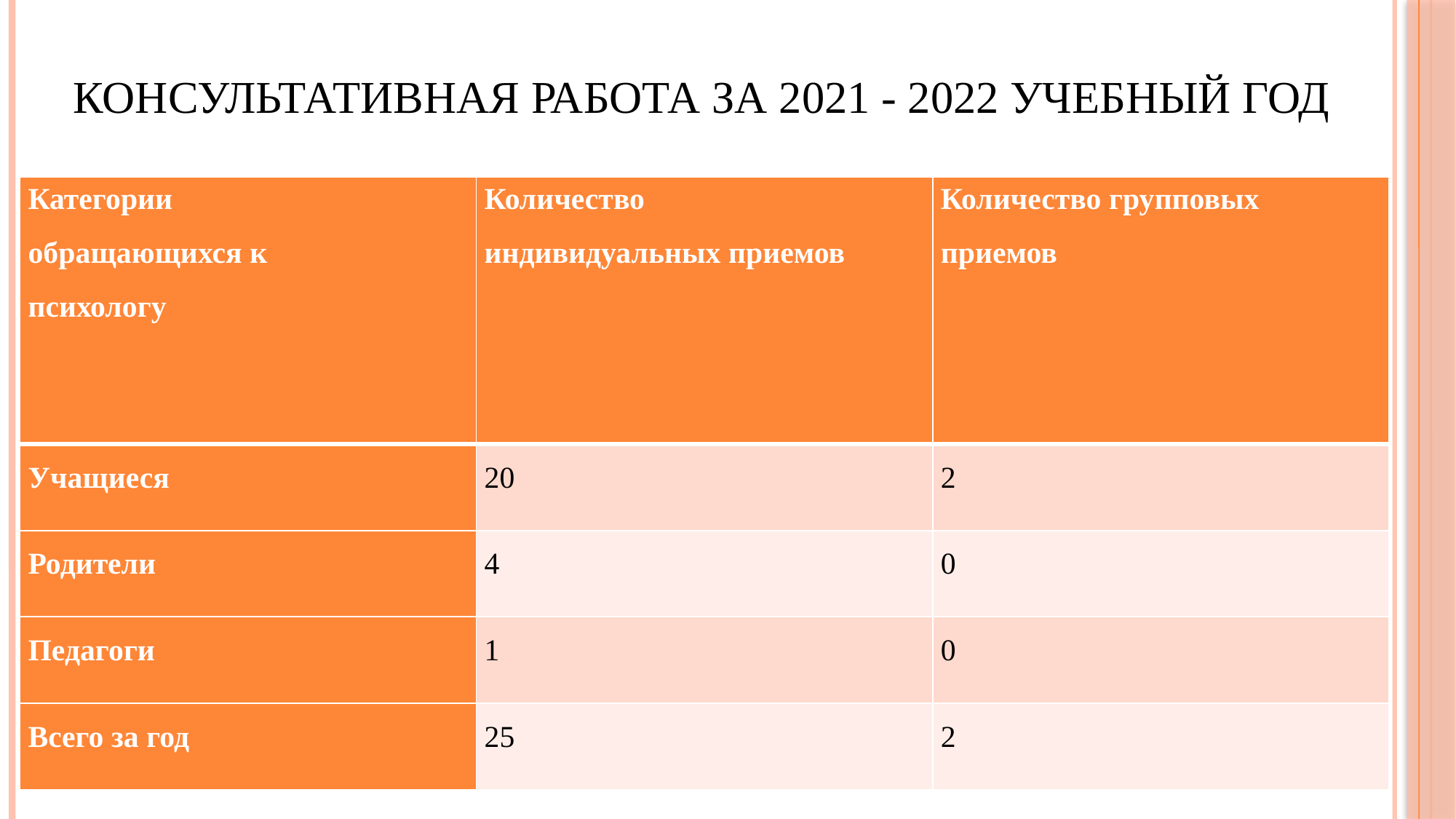

# Консультативная работа за 2021 - 2022 учебный год
| Категории обращающихся к психологу | Количество индивидуальных приемов | Количество групповых приемов |
| --- | --- | --- |
| Учащиеся | 20 | 2 |
| Родители | 4 | 0 |
| Педагоги | 1 | 0 |
| Всего за год | 25 | 2 |